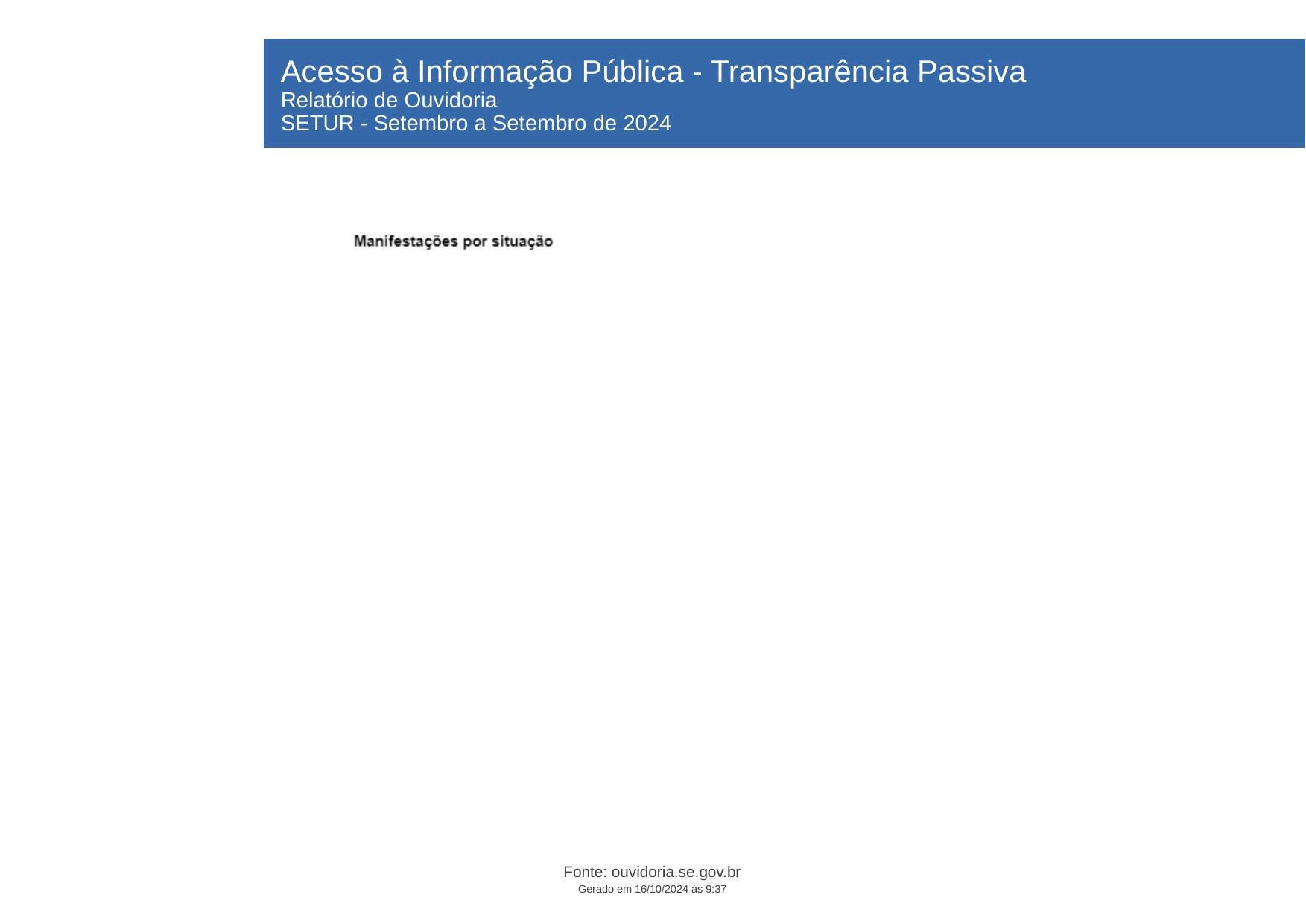

Acesso à Informação Pública - Transparência Passiva
Relatório de Ouvidoria
SETUR - Setembro a Setembro de 2024

Fonte: ouvidoria.se.gov.br
Gerado em 16/10/2024 às 9:37